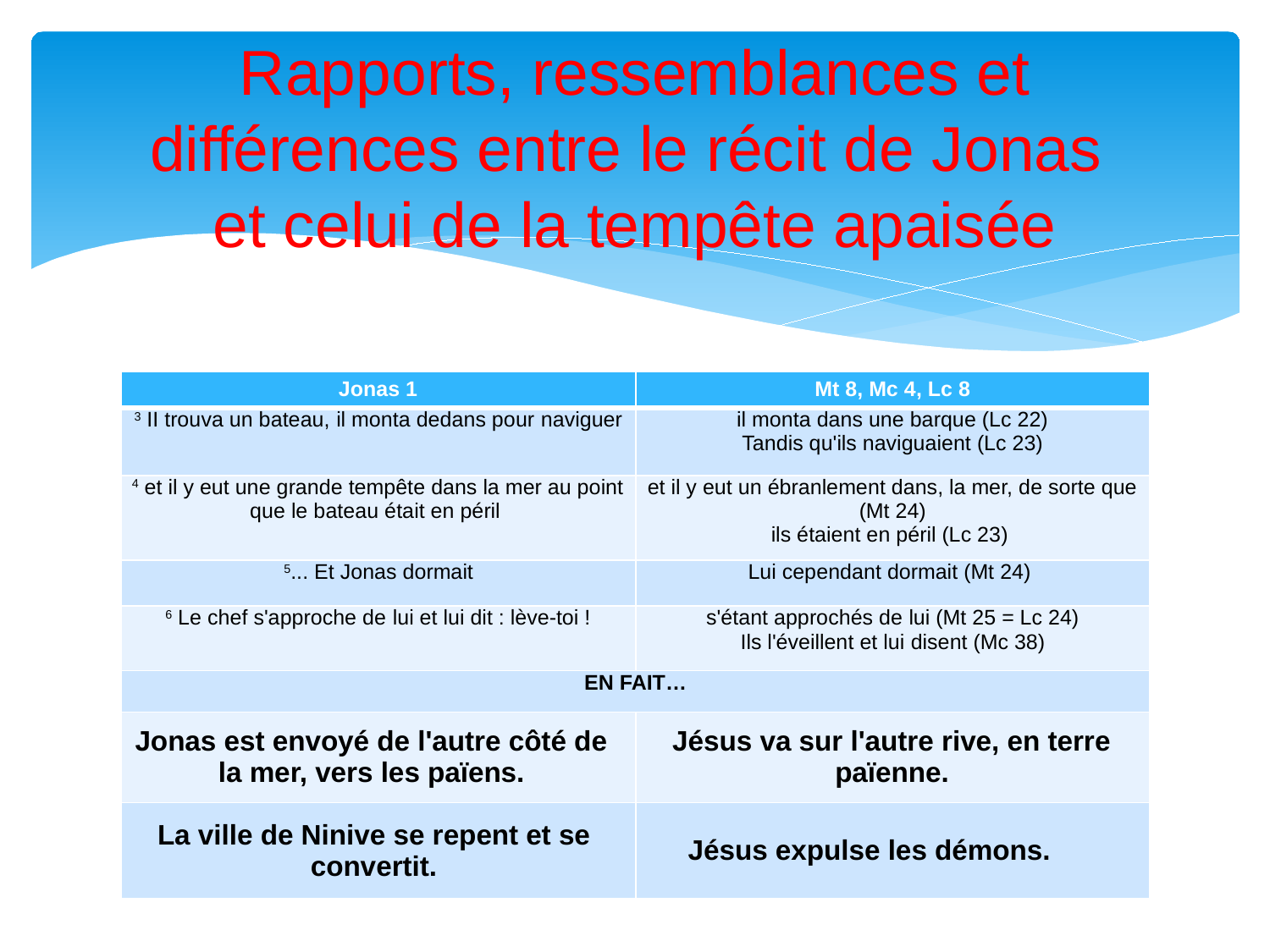

# Rapports, ressemblances et différences entre le récit de Jonas et celui de la tempête apaisée
| Jonas 1 | Mt 8, Mc 4, Lc 8 |
| --- | --- |
| 3 II trouva un bateau, il monta dedans pour naviguer | il monta dans une barque (Lc 22) Tandis qu'ils naviguaient (Lc 23) |
| 4 et il y eut une grande tempête dans la mer au point que le bateau était en péril | et il y eut un ébranlement dans, la mer, de sorte que (Mt 24) ils étaient en péril (Lc 23) |
| 5... Et Jonas dormait | Lui cependant dormait (Mt 24) |
| 6 Le chef s'approche de lui et lui dit : lève-toi ! | s'étant approchés de lui (Mt 25 = Lc 24) Ils l'éveillent et lui disent (Mc 38) |
| EN FAIT… |  |
| Jonas est envoyé de l'autre côté de la mer, vers les païens. | Jésus va sur l'autre rive, en terre païenne. |
| La ville de Ninive se repent et se convertit. | Jésus expulse les démons. |